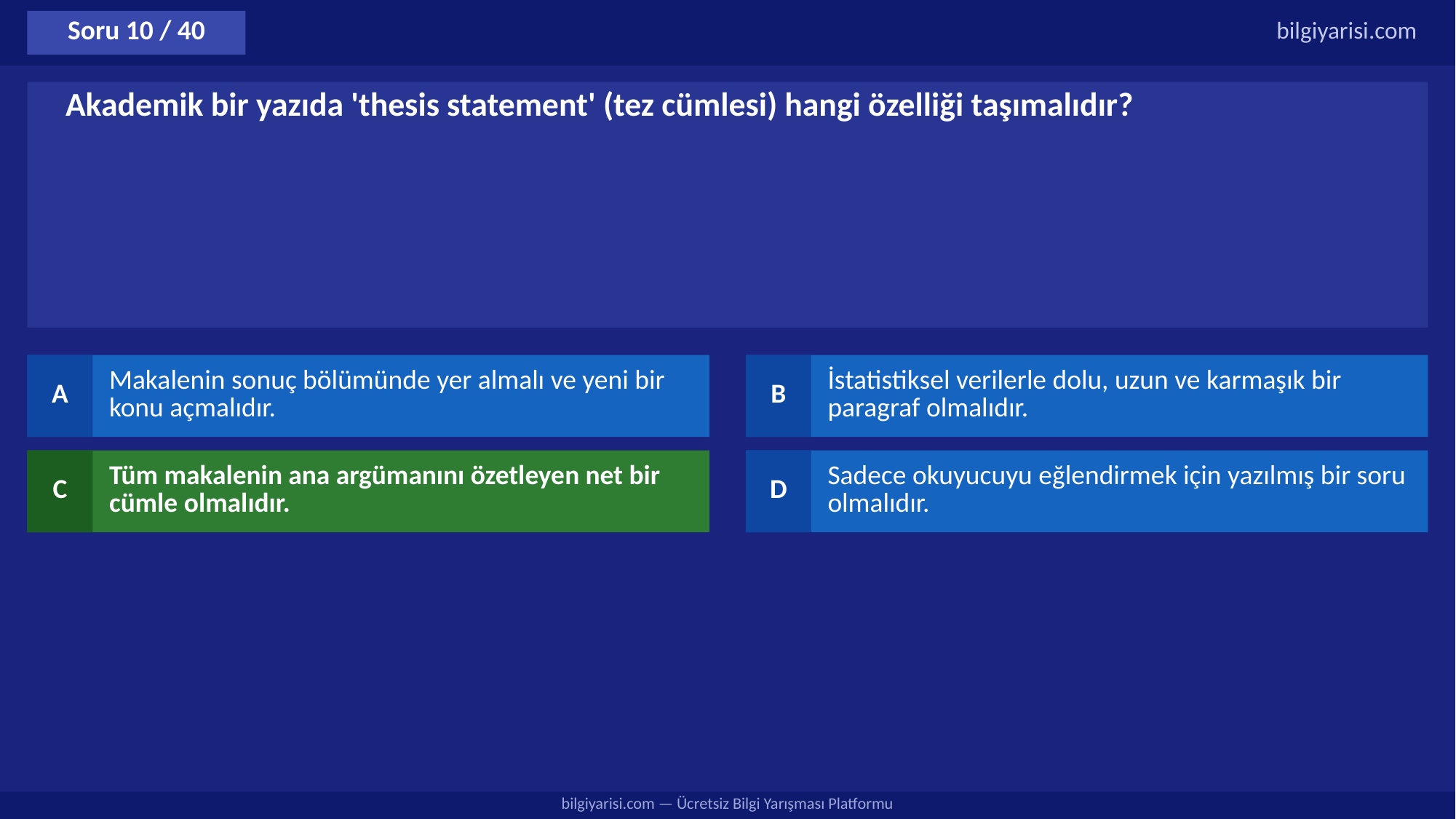

Soru 10 / 40
bilgiyarisi.com

Akademik bir yazıda 'thesis statement' (tez cümlesi) hangi özelliği taşımalıdır?

A
Makalenin sonuç bölümünde yer almalı ve yeni bir konu açmalıdır.

B
İstatistiksel verilerle dolu, uzun ve karmaşık bir paragraf olmalıdır.

C
Tüm makalenin ana argümanını özetleyen net bir cümle olmalıdır.

D
Sadece okuyucuyu eğlendirmek için yazılmış bir soru olmalıdır.
bilgiyarisi.com — Ücretsiz Bilgi Yarışması Platformu